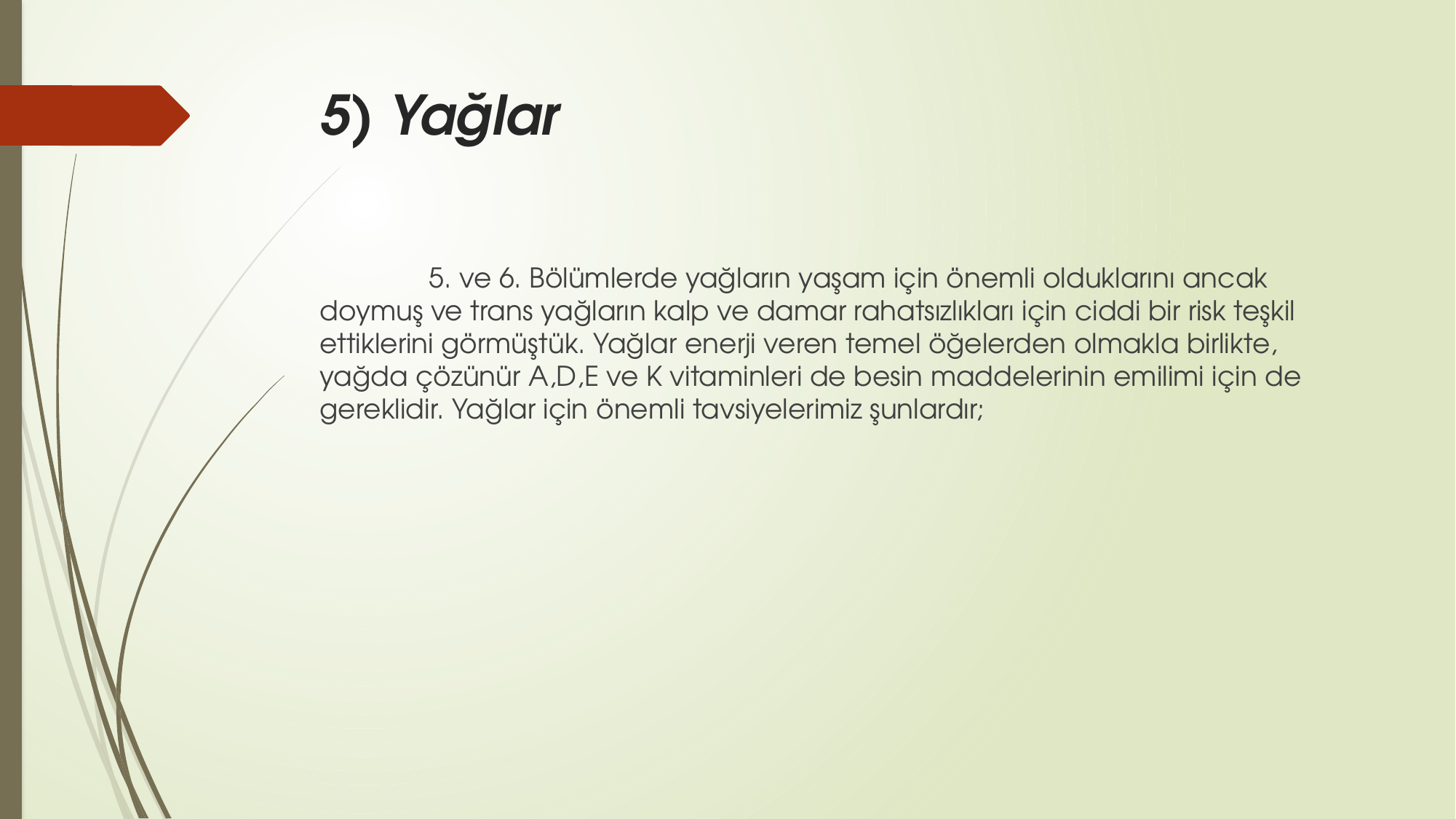

# 5) Yağlar
	5. ve 6. Bölümlerde yağların yaşam için önemli olduklarını ancak doymuş ve trans yağların kalp ve damar rahatsızlıkları için ciddi bir risk teşkil ettiklerini görmüştük. Yağlar enerji veren temel öğelerden olmakla birlikte, yağda çözünür A,D,E ve K vitaminleri de besin maddelerinin emilimi için de gereklidir. Yağlar için önemli tavsiyelerimiz şunlardır;